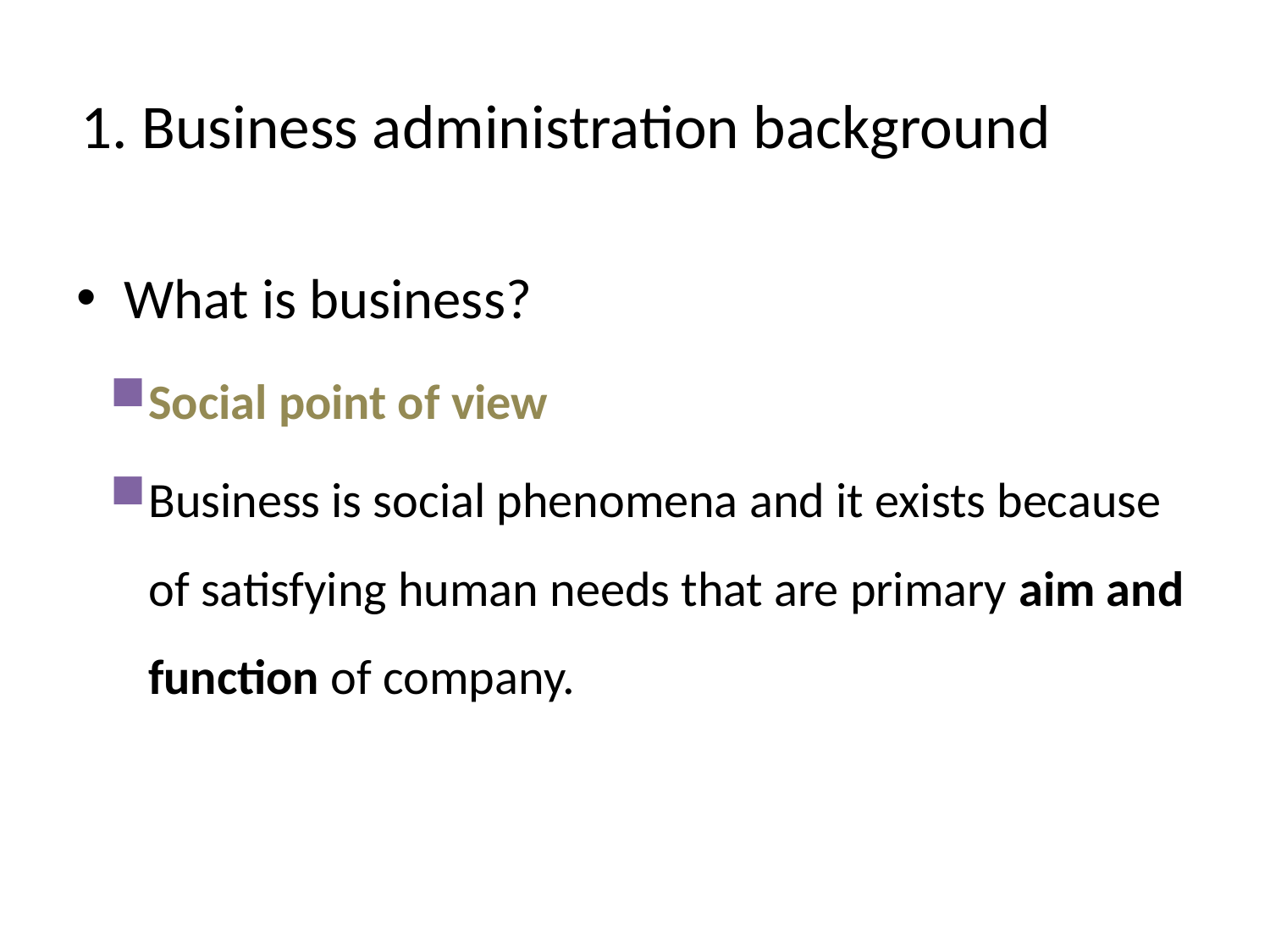

# 1. Business administration background
What is business?
Social point of view
Business is social phenomena and it exists because of satisfying human needs that are primary aim and function of company.